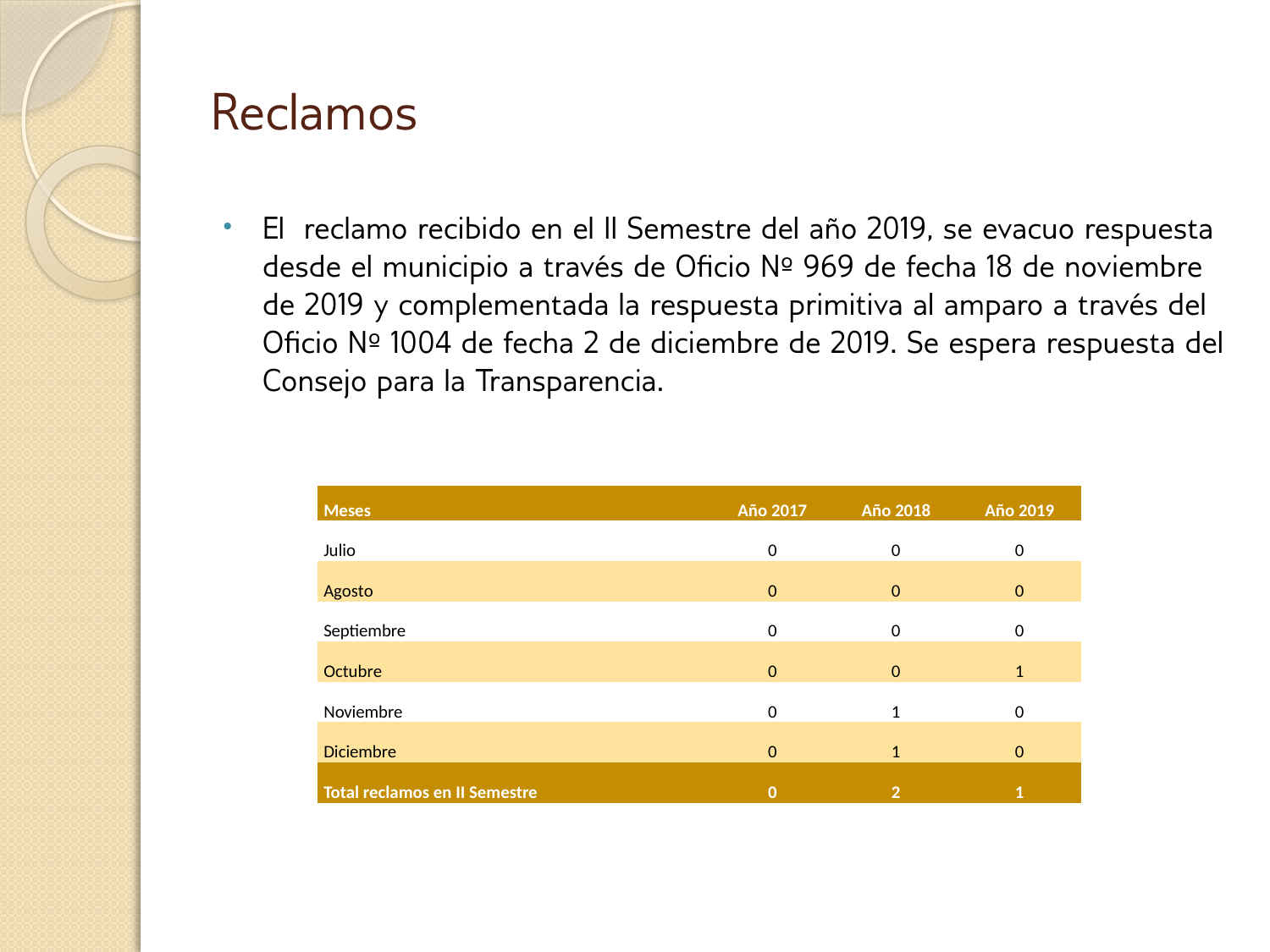

# Reclamos
El  reclamo recibido en el II Semestre del año 2019, se evacuo respuesta desde el municipio a través de Oficio Nº 969 de fecha 18 de noviembre de 2019 y complementada la respuesta primitiva al amparo a través del Oficio Nº 1004 de fecha 2 de diciembre de 2019. Se espera respuesta del Consejo para la Transparencia.

| Meses |  |  | Año 2017 | Año 2018 | Año 2019 |
| --- | --- | --- | --- | --- | --- |
| Julio |  |  | 0 | 0 | 0 |
| Agosto |  |  | 0 | 0 | 0 |
| Septiembre |  |  | 0 | 0 | 0 |
| Octubre |  |  | 0 | 0 | 1 |
| Noviembre |  |  | 0 | 1 | 0 |
| Diciembre |  |  | 0 | 1 | 0 |
| Total reclamos en II Semestre |  |  | 0 | 2 | 1 |